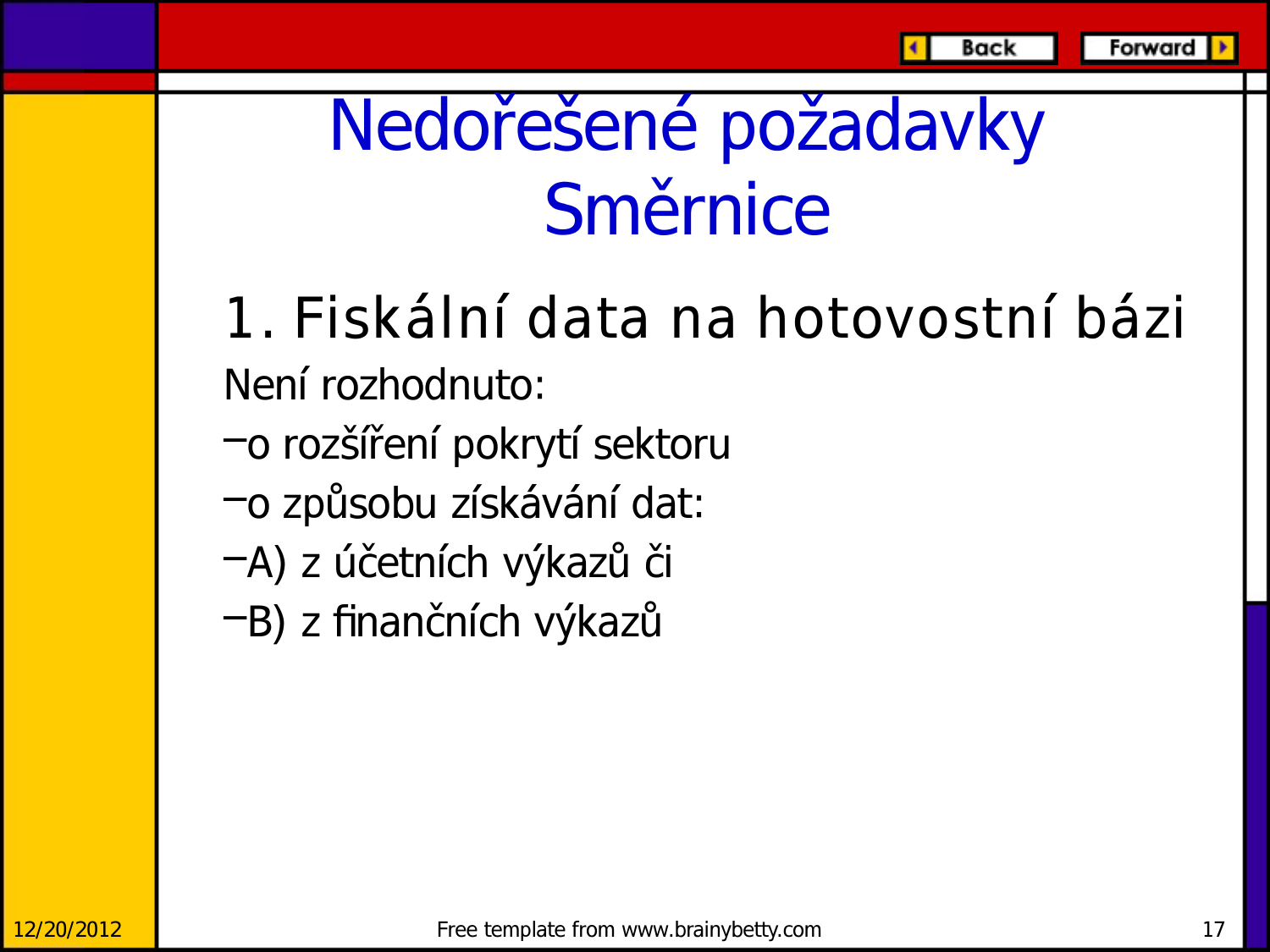

# Nedořešené požadavky Směrnice
 Fiskální data na hotovostní bázi
Není rozhodnuto:
o rozšíření pokrytí sektoru
o způsobu získávání dat:
A) z účetních výkazů či
B) z finančních výkazů

12/20/2012
Free template from www.brainybetty.com
17